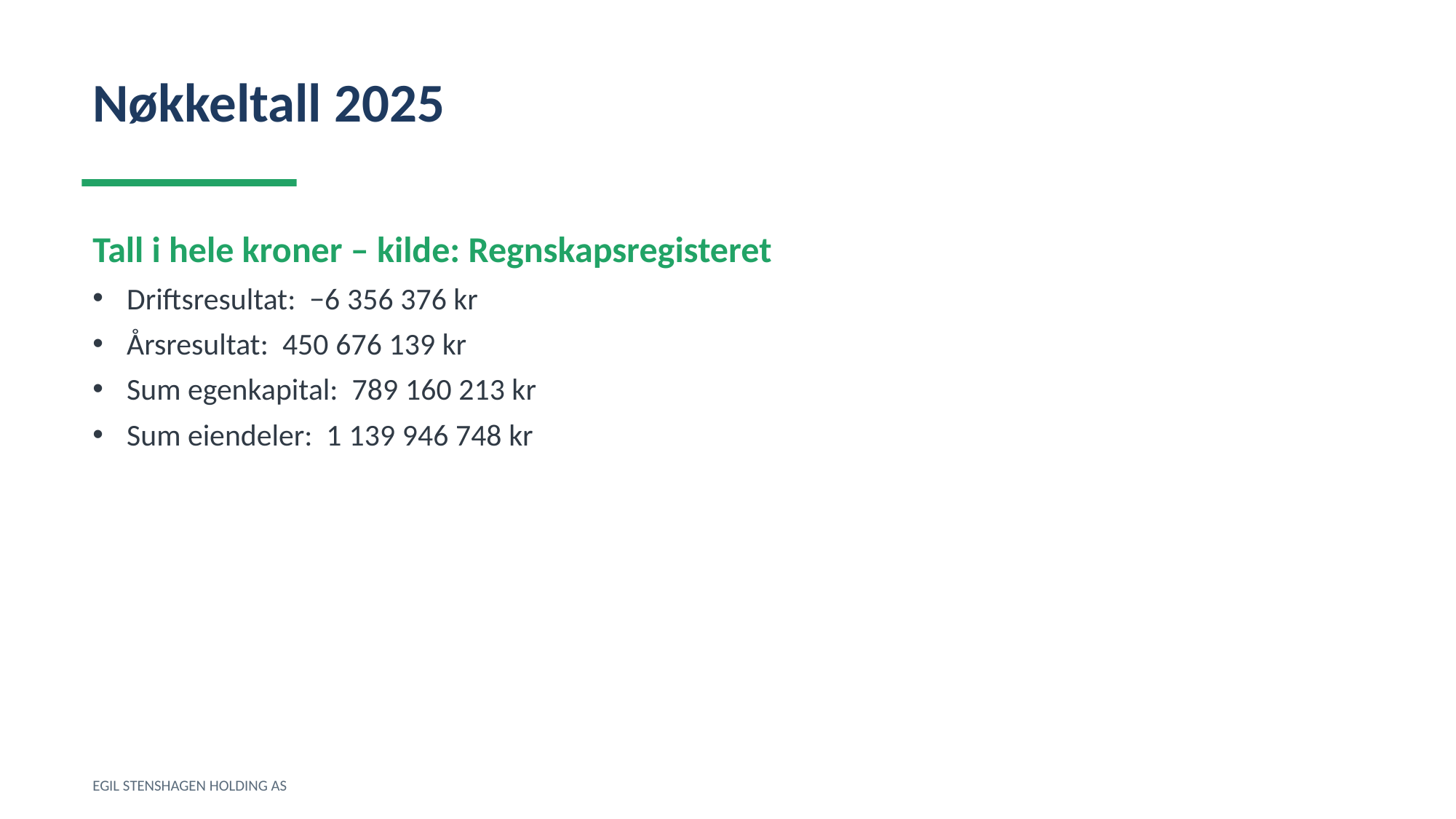

Nøkkeltall 2025

Tall i hele kroner – kilde: Regnskapsregisteret
Driftsresultat:  −6 356 376 kr
Årsresultat:  450 676 139 kr
Sum egenkapital:  789 160 213 kr
Sum eiendeler:  1 139 946 748 kr
EGIL STENSHAGEN HOLDING AS